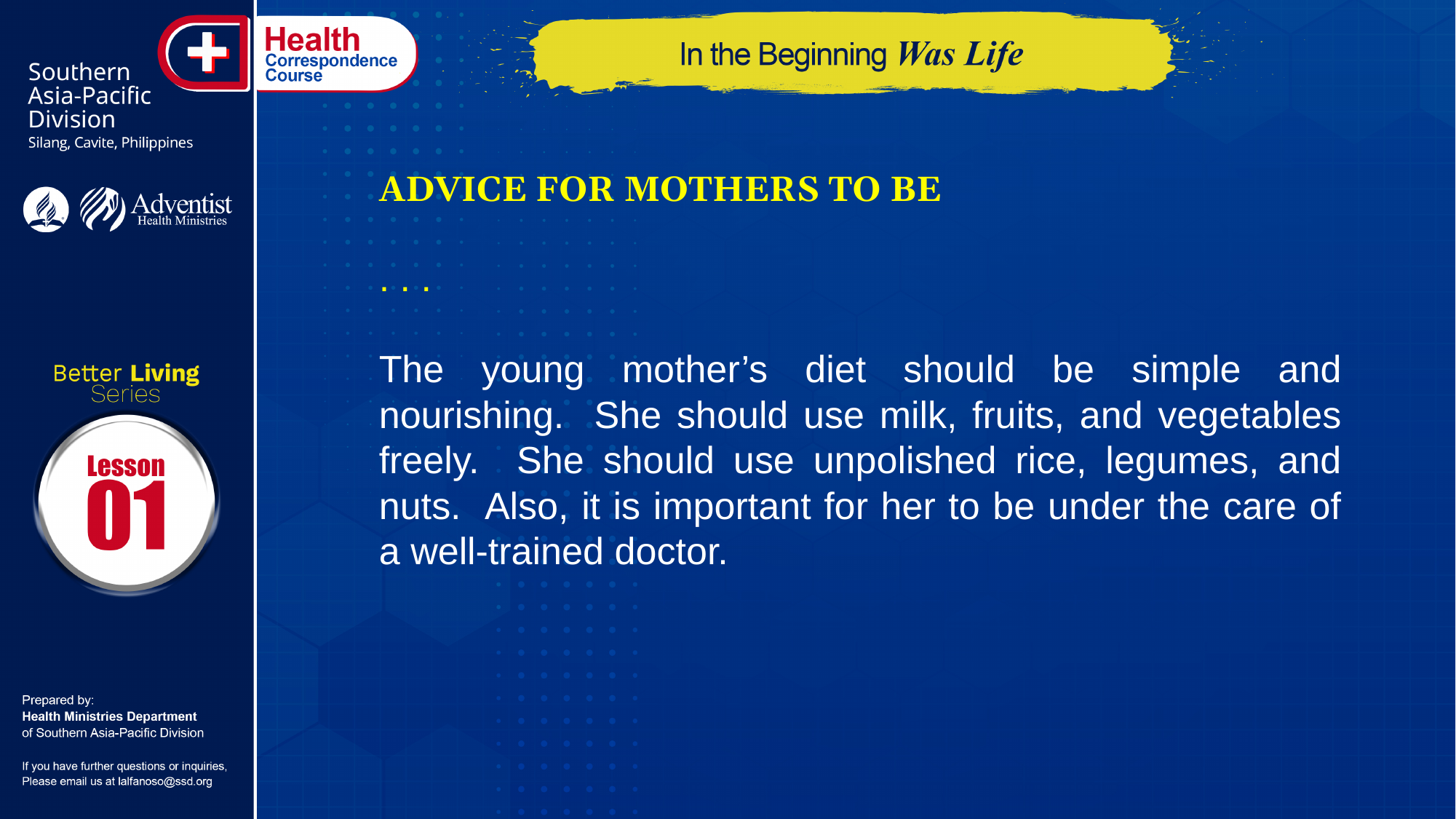

ADVICE FOR MOTHERS TO BE

. . .

The young mother’s diet should be simple and nourishing.  She should use milk, fruits, and vegetables freely.  She should use unpolished rice, legumes, and nuts.  Also, it is important for her to be under the care of a well-trained doctor.